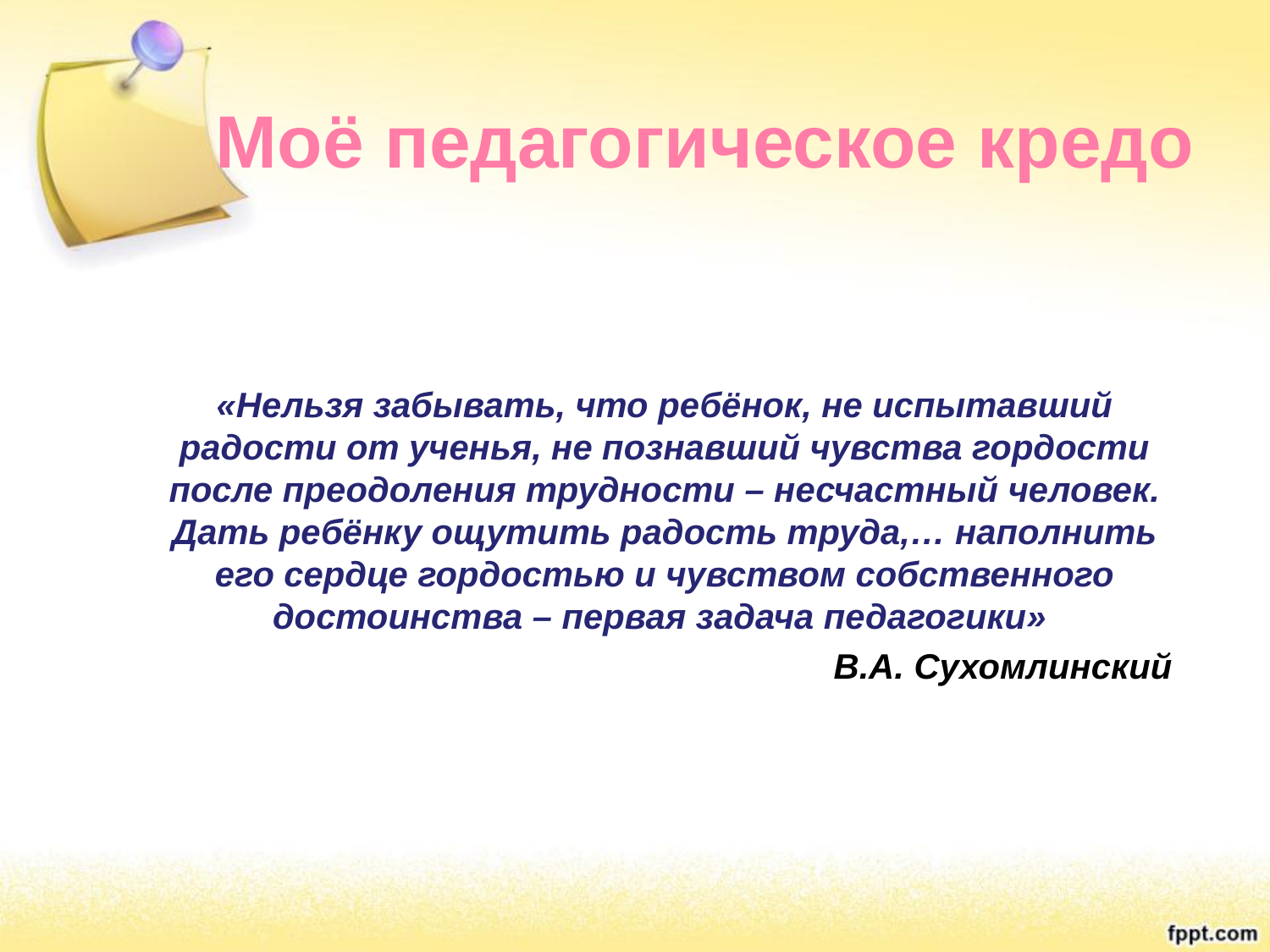

# Моё педагогическое кредо
«Нельзя забывать, что ребёнок, не испытавший радости от ученья, не познавший чувства гордости после преодоления трудности – несчастный человек. Дать ребёнку ощутить радость труда,… наполнить его сердце гордостью и чувством собственного достоинства – первая задача педагогики»
В.А. Сухомлинский